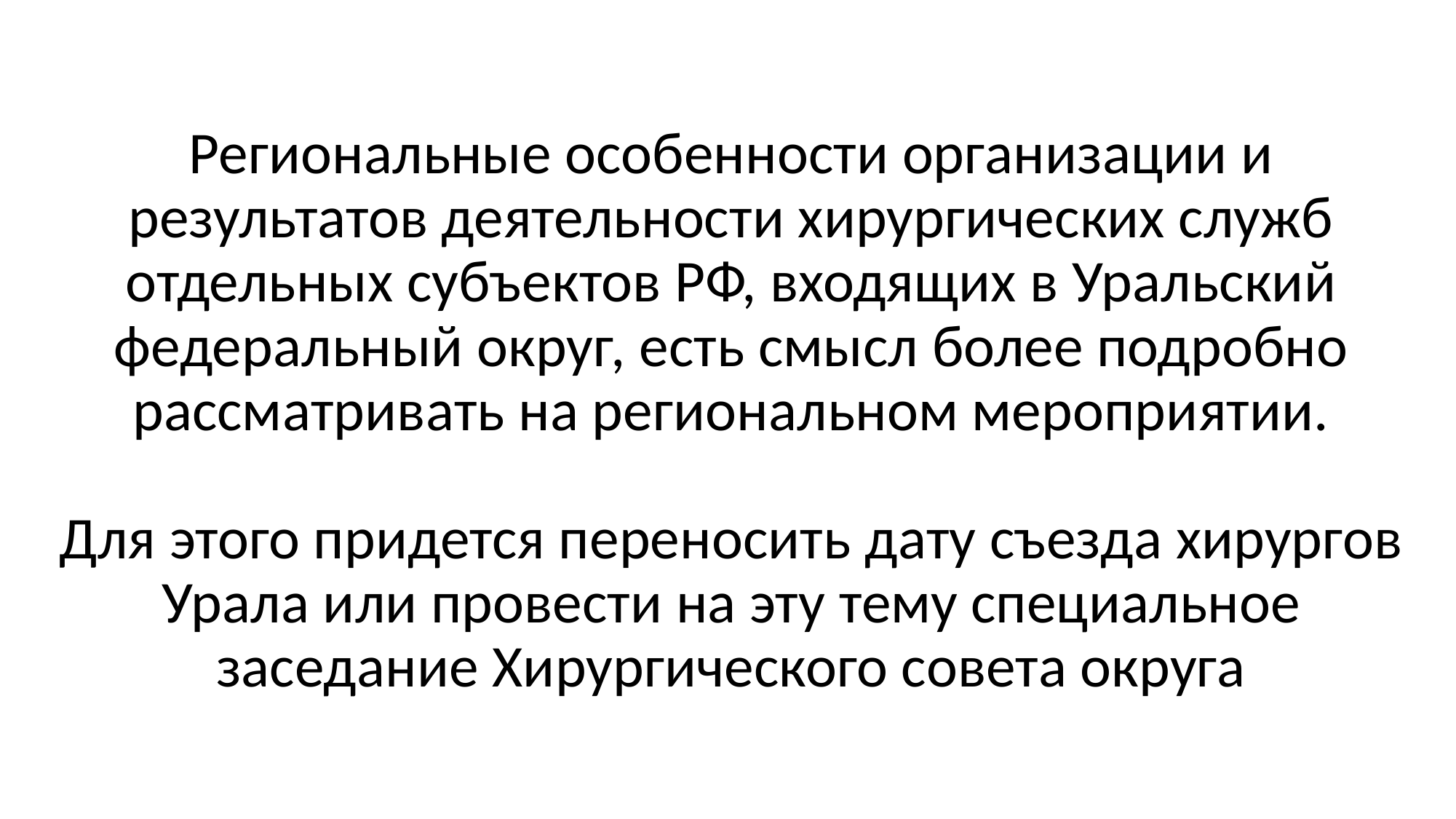

# Региональные особенности организации и результатов деятельности хирургических служб отдельных субъектов РФ, входящих в Уральский федеральный округ, есть смысл более подробно рассматривать на региональном мероприятии. Для этого придется переносить дату съезда хирургов Урала или провести на эту тему специальное заседание Хирургического совета округа